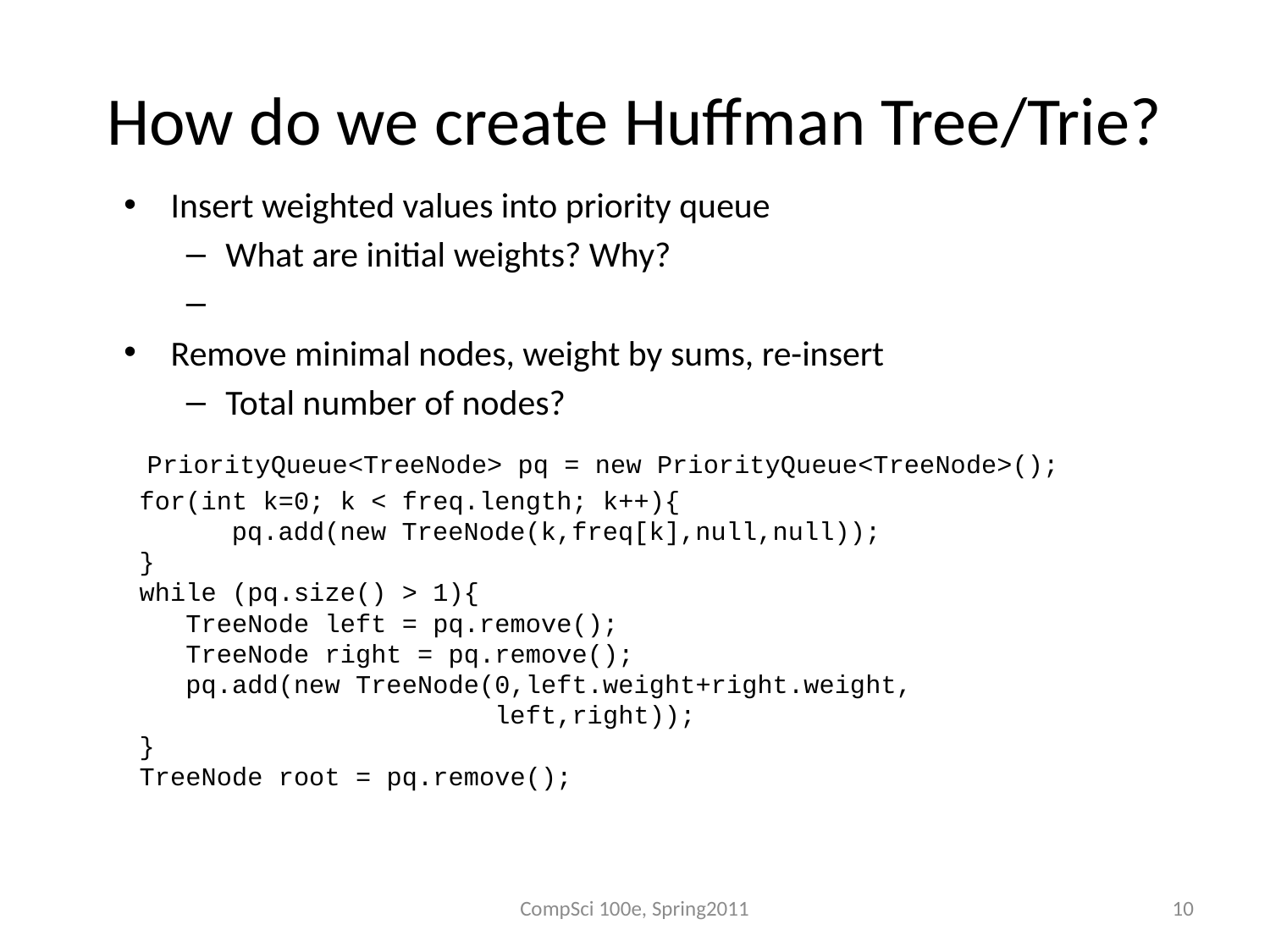

# How do we create Huffman Tree/Trie?
Insert weighted values into priority queue
What are initial weights? Why?

Remove minimal nodes, weight by sums, re-insert
Total number of nodes?
  PriorityQueue<TreeNode> pq = new PriorityQueue<TreeNode>();
 for(int k=0; k < freq.length; k++){
       pq.add(new TreeNode(k,freq[k],null,null));
 }
 while (pq.size() > 1){
    TreeNode left = pq.remove();
    TreeNode right = pq.remove();
    pq.add(new TreeNode(0,left.weight+right.weight,
                        left,right));
 }
 TreeNode root = pq.remove();
CompSci 100e, Spring2011
10